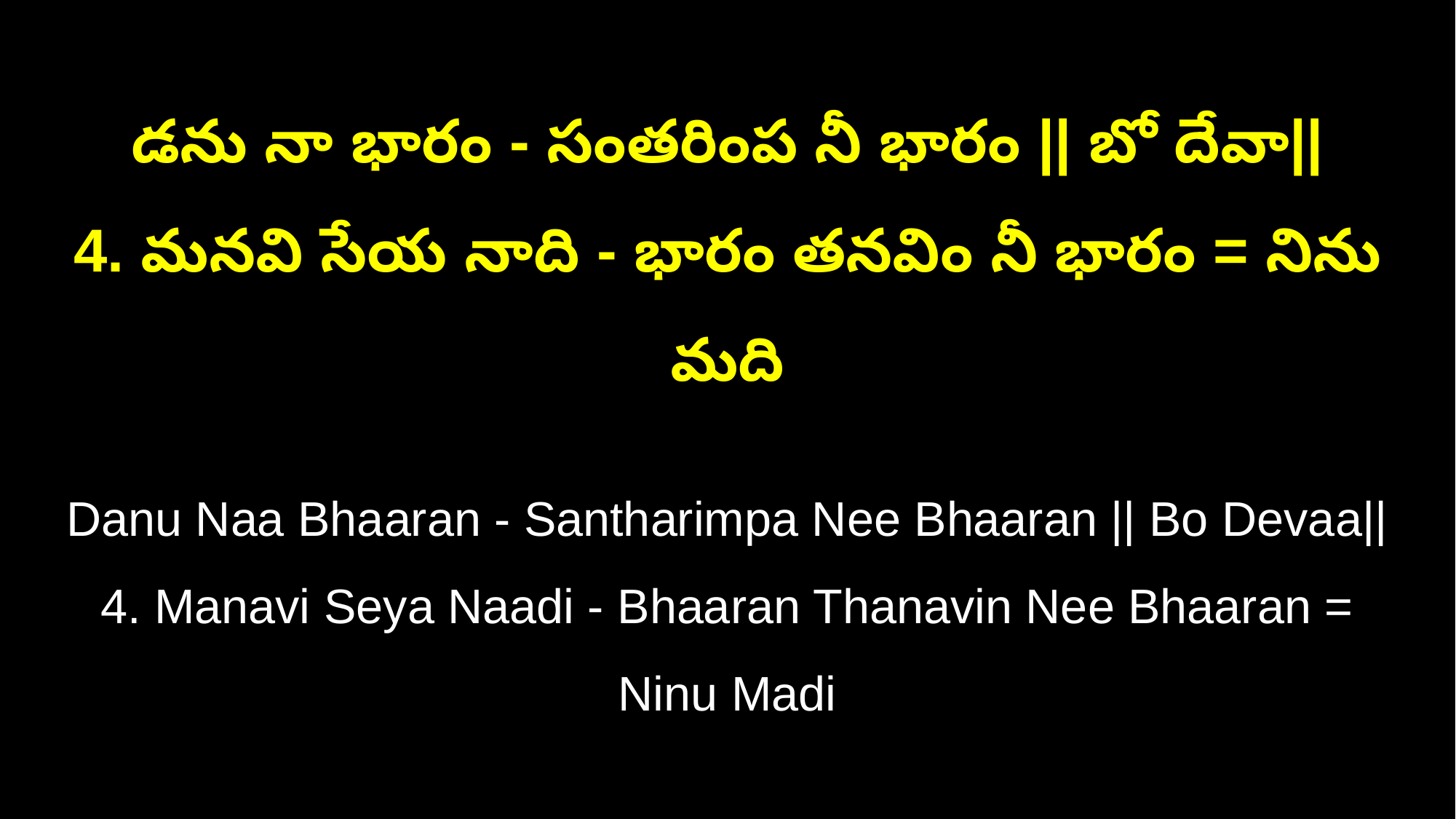

డను నా భారం - సంతరింప నీ భారం || బో దేవా||
4. మనవి సేయ నాది - భారం తనవిం నీ భారం = నిను మది
Danu Naa Bhaaran - Santharimpa Nee Bhaaran || Bo Devaa||
4. Manavi Seya Naadi - Bhaaran Thanavin Nee Bhaaran = Ninu Madi